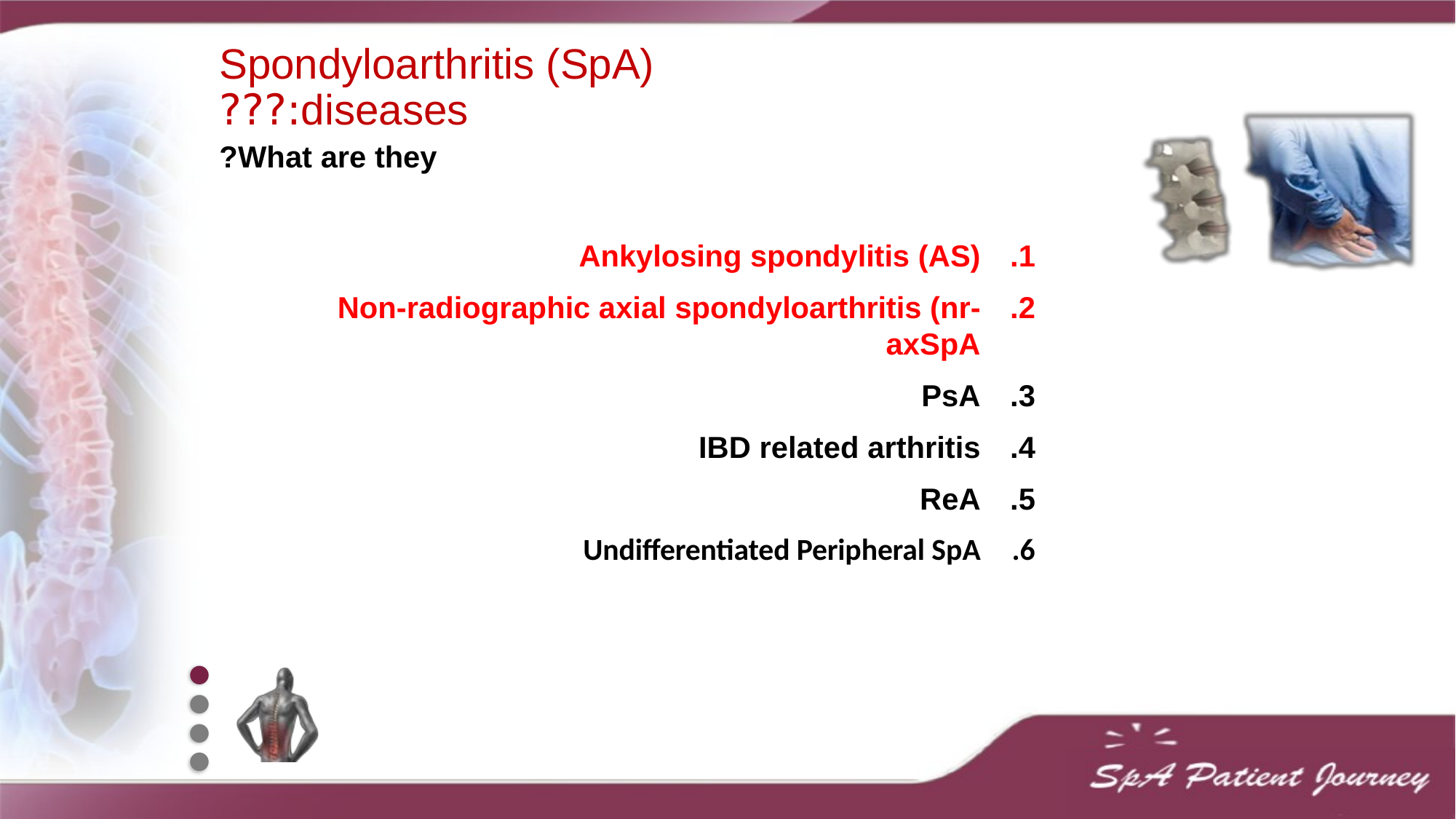

# Spondyloarthritis (SpA)  diseases:???
What are they?

Ankylosing spondylitis (AS)
Non-radiographic axial spondyloarthritis (nr-  axSpA
PsA
IBD related arthritis
ReA
Undifferentiated Peripheral SpA

●
●
●
●